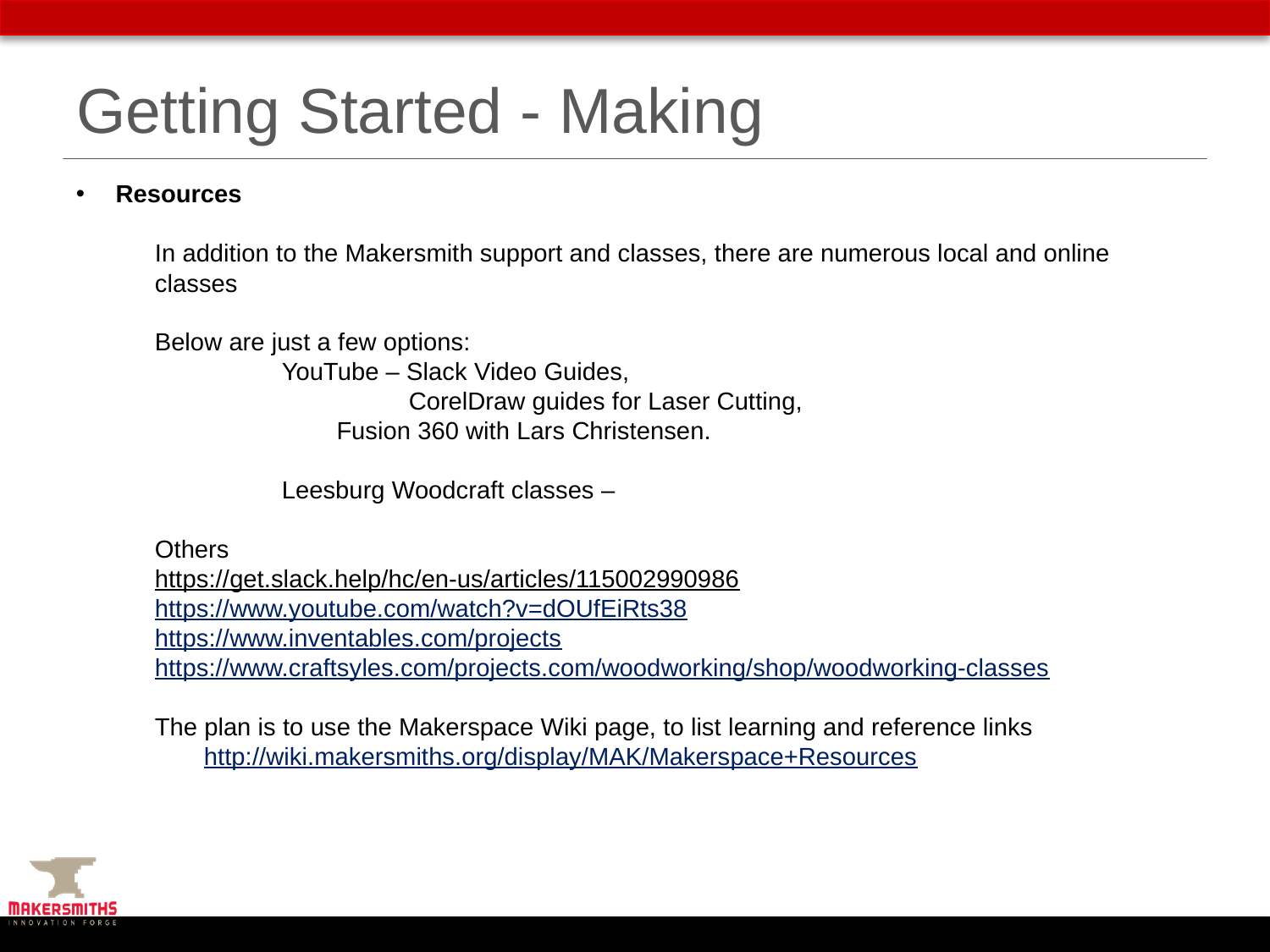

# Getting Started - Making
Resources

In addition to the Makersmith support and classes, there are numerous local and online classes

Below are just a few options:
	YouTube – Slack Video Guides,
		CorelDraw guides for Laser Cutting,
                          Fusion 360 with Lars Christensen.

	Leesburg Woodcraft classes –

Others
https://get.slack.help/hc/en-us/articles/115002990986
https://www.youtube.com/watch?v=dOUfEiRts38                               https://www.inventables.com/projects
https://www.craftsyles.com/projects.com/woodworking/shop/woodworking-classes

The plan is to use the Makerspace Wiki page, to list learning and reference links
       http://wiki.makersmiths.org/display/MAK/Makerspace+Resources